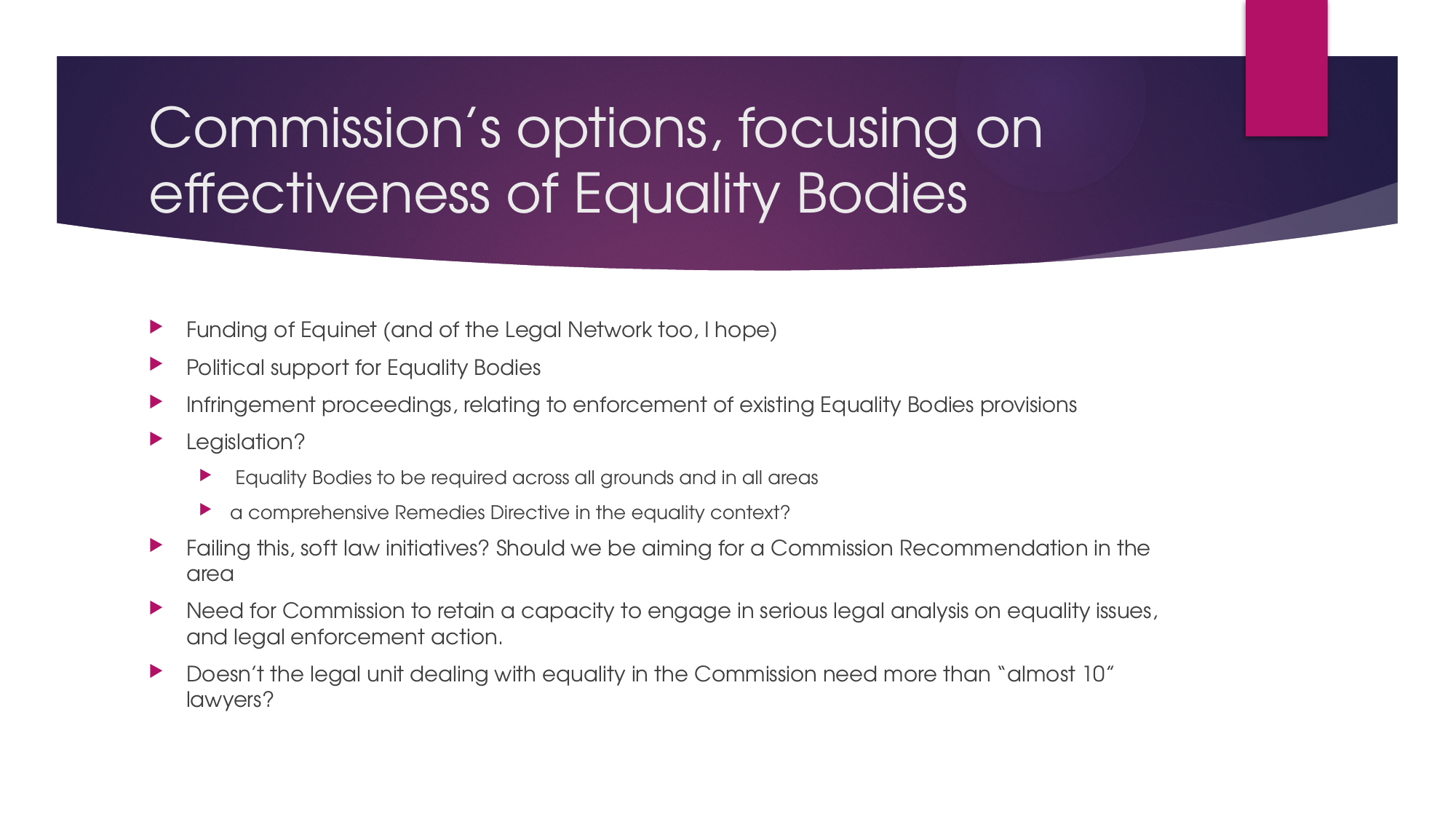

# Commission’s options, focusing on effectiveness of Equality Bodies
Funding of Equinet (and of the Legal Network too, I hope)
Political support for Equality Bodies
Infringement proceedings, relating to enforcement of existing Equality Bodies provisions
Legislation?
 Equality Bodies to be required across all grounds and in all areas
a comprehensive Remedies Directive in the equality context?
Failing this, soft law initiatives? Should we be aiming for a Commission Recommendation in the area
Need for Commission to retain a capacity to engage in serious legal analysis on equality issues, and legal enforcement action.
Doesn’t the legal unit dealing with equality in the Commission need more than “almost 10” lawyers?